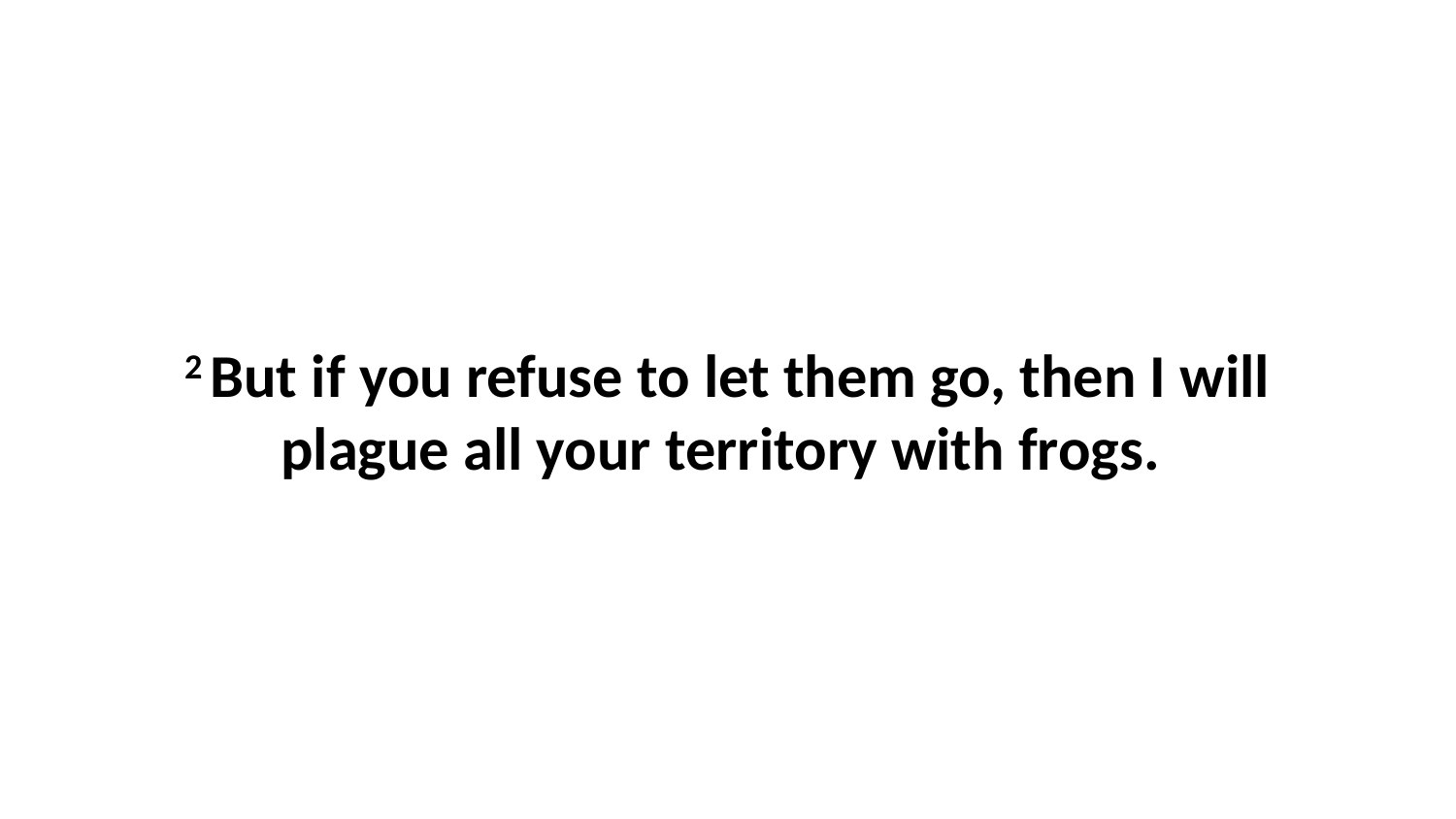

2 But if you refuse to let them go, then I will plague all your territory with frogs.